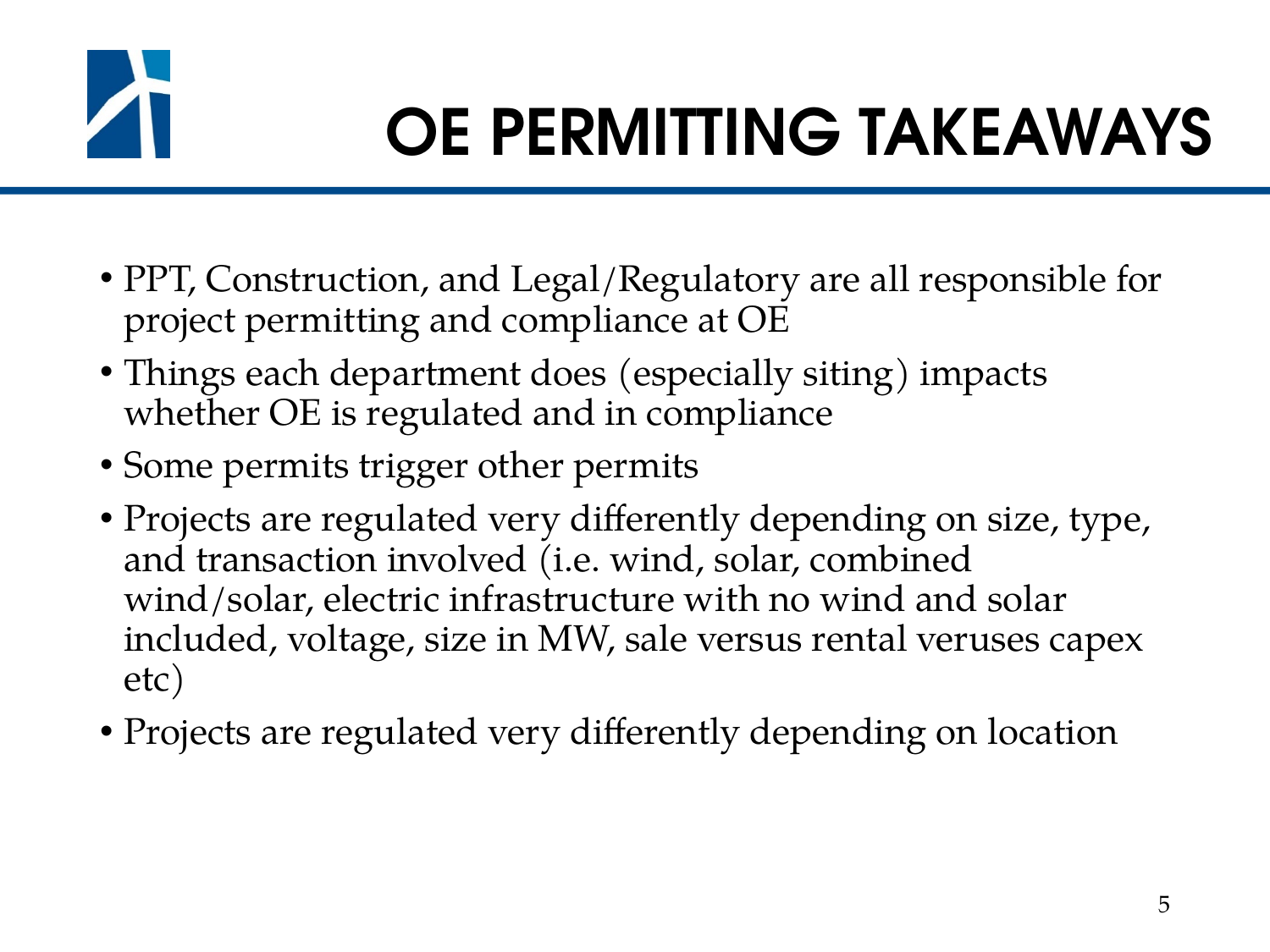

# OE PERMITTING TAKEAWAYS
PPT, Construction, and Legal/Regulatory are all responsible for project permitting and compliance at OE
Things each department does (especially siting) impacts whether OE is regulated and in compliance
Some permits trigger other permits
Projects are regulated very differently depending on size, type, and transaction involved (i.e. wind, solar, combined wind/solar, electric infrastructure with no wind and solar included, voltage, size in MW, sale versus rental veruses capex etc)
Projects are regulated very differently depending on location
5